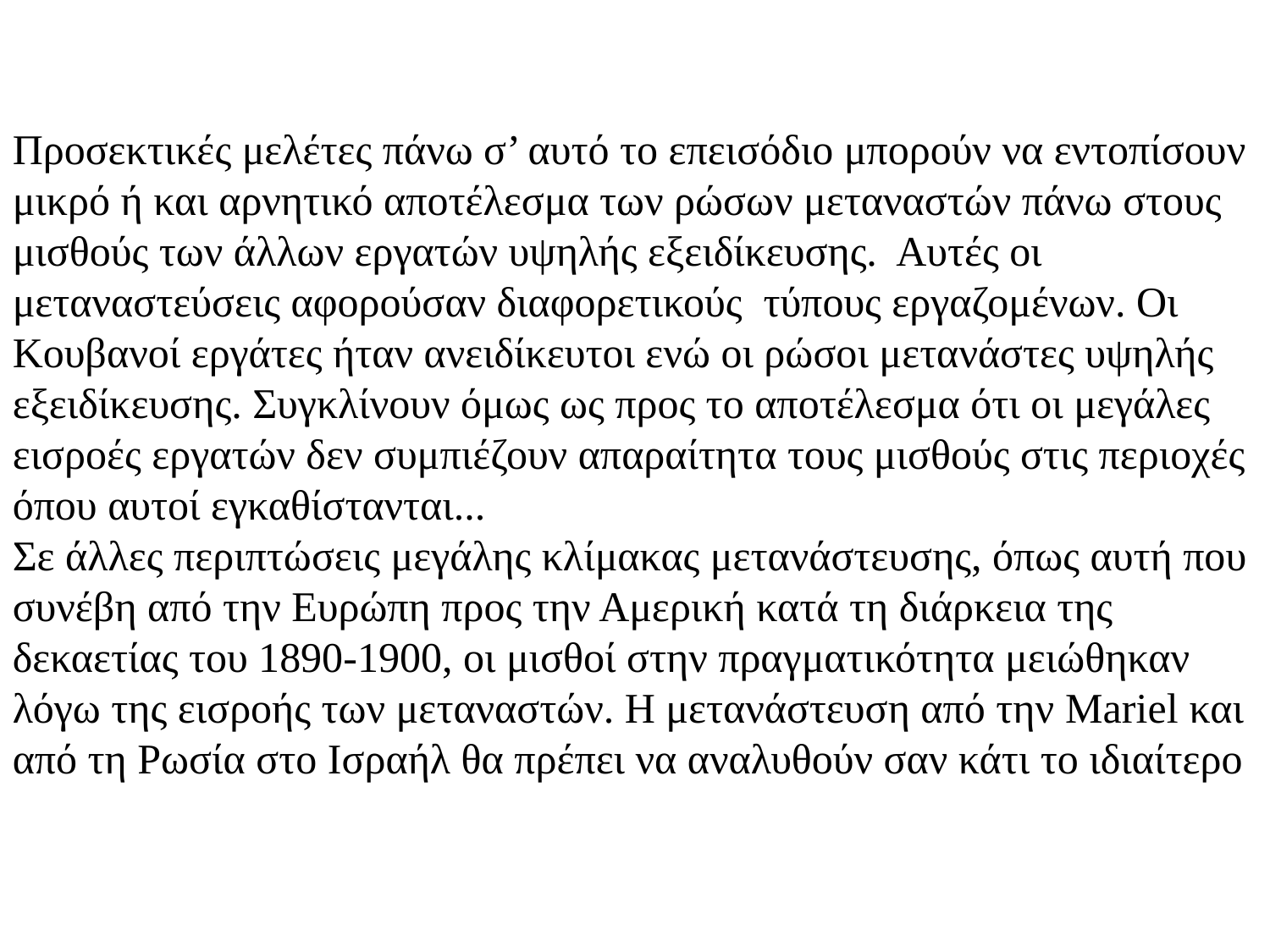

Προσεκτικές μελέτες πάνω σ’ αυτό το επεισόδιο μπορούν να εντοπίσουν μικρό ή και αρνητικό αποτέλεσμα των ρώσων μεταναστών πάνω στους μισθούς των άλλων εργατών υψηλής εξειδίκευσης.  Αυτές οι μεταναστεύσεις αφορούσαν διαφορετικούς  τύπους εργαζομένων. Οι Κουβανοί εργάτες ήταν ανειδίκευτοι ενώ οι ρώσοι μετανάστες υψηλής εξειδίκευσης. Συγκλίνουν όμως ως προς το αποτέλεσμα ότι οι μεγάλες εισροές εργατών δεν συμπιέζουν απαραίτητα τους μισθούς στις περιοχές όπου αυτοί εγκαθίστανται...
Σε άλλες περιπτώσεις μεγάλης κλίμακας μετανάστευσης, όπως αυτή που συνέβη από την Ευρώπη προς την Αμερική κατά τη διάρκεια της δεκαετίας του 1890-1900, οι μισθοί στην πραγματικότητα μειώθηκαν λόγω της εισροής των μεταναστών. Η μετανάστευση από την Mariel και από τη Ρωσία στο Ισραήλ θα πρέπει να αναλυθούν σαν κάτι το ιδιαίτερο